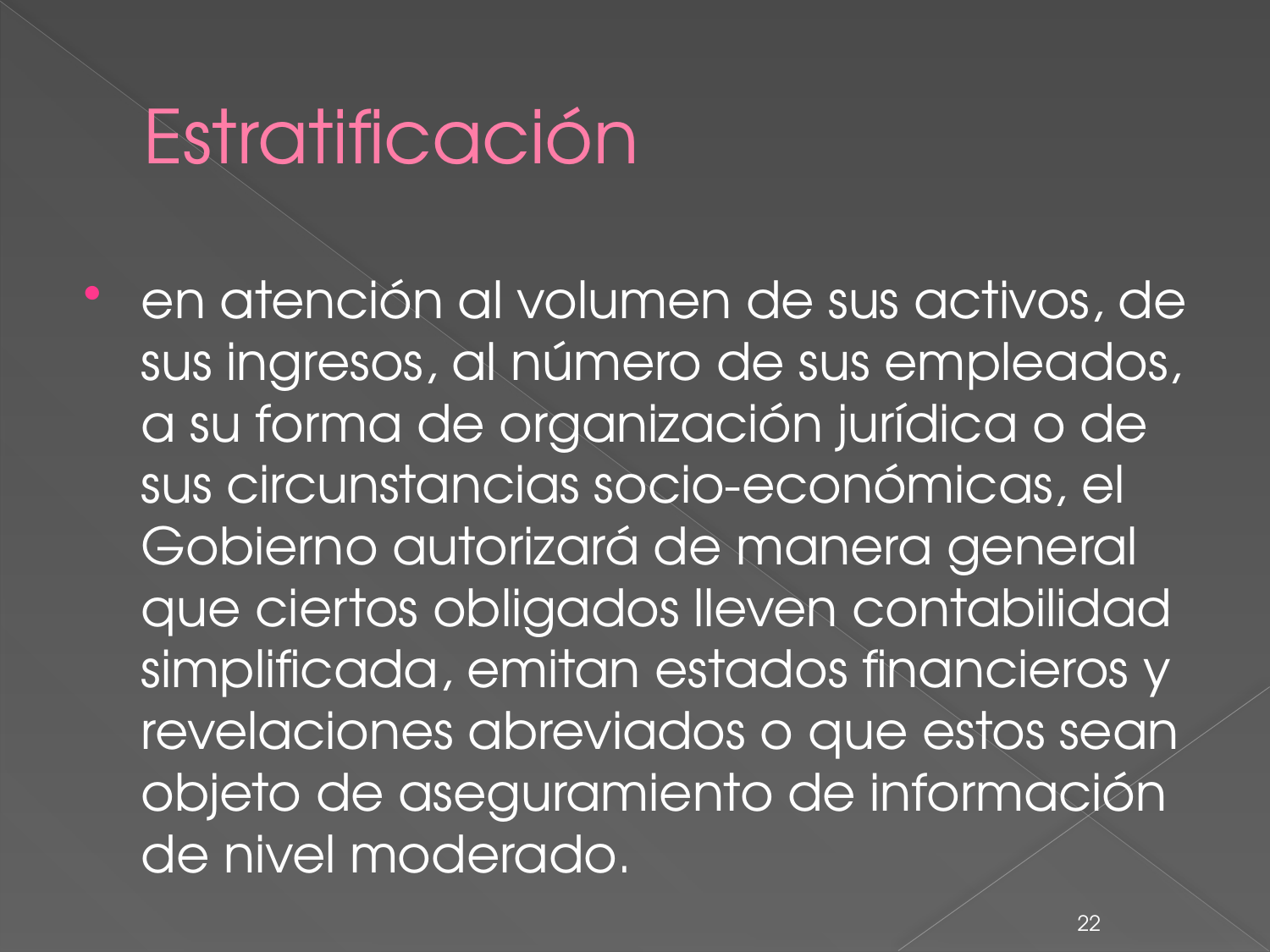

# Estratificación
en atención al volumen de sus activos, de sus ingresos, al número de sus empleados, a su forma de organización jurídica o de sus circunstancias socio-económicas, el Gobierno autorizará de manera general que ciertos obligados lleven contabilidad simplificada, emitan estados financieros y revelaciones abreviados o que estos sean objeto de aseguramiento de información de nivel moderado.
22